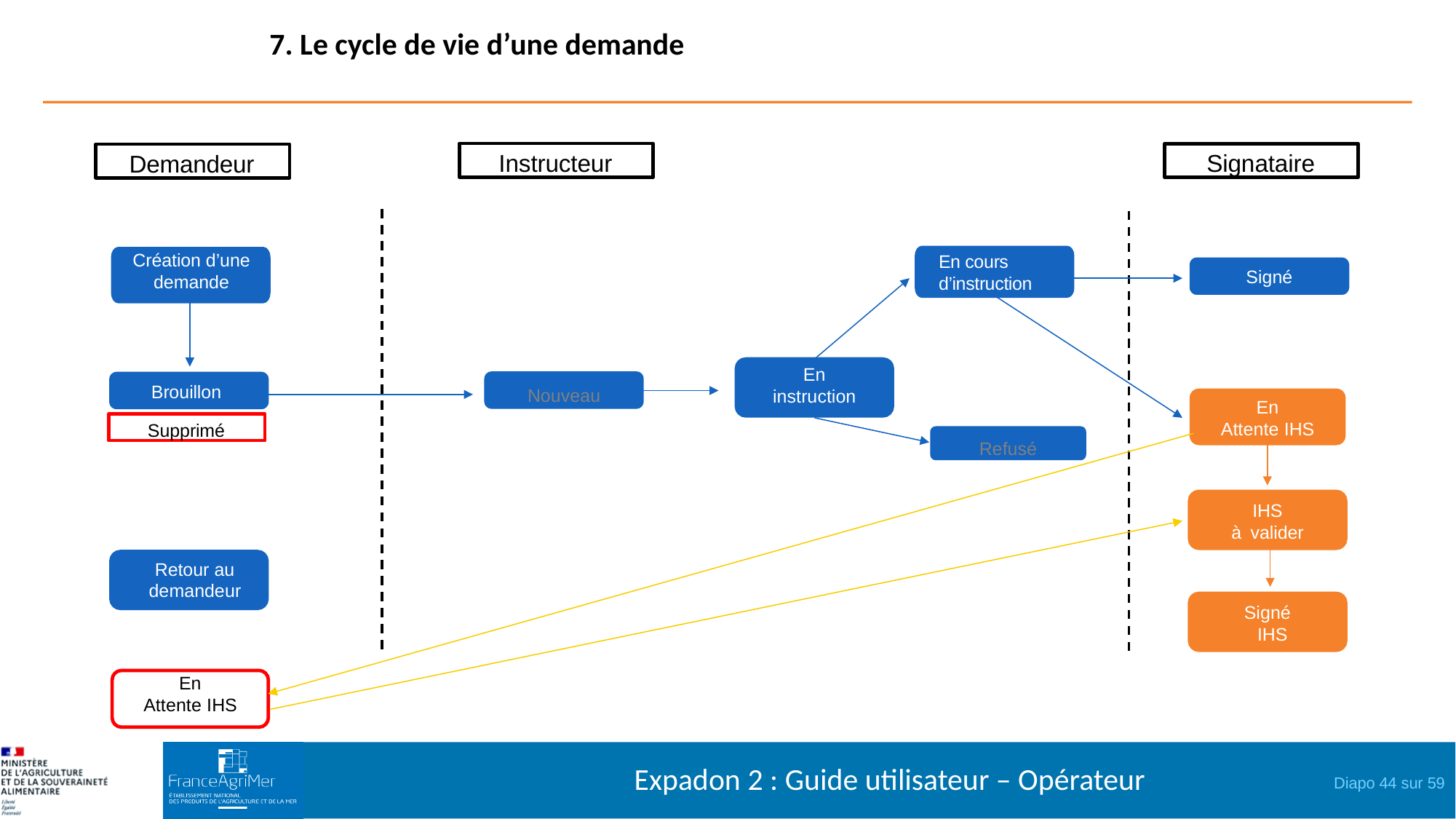

7. Le cycle de vie d’une demande
Instructeur
Signataire
Demandeur

En cours d’instruction
Création d’une demande

Signé

En  instruction

Nouveau

Brouillon

En  Attente IHS
Supprimé
Refusé

IHS
à valider

Retour au  demandeur

Signé  IHS

En  Attente IHS